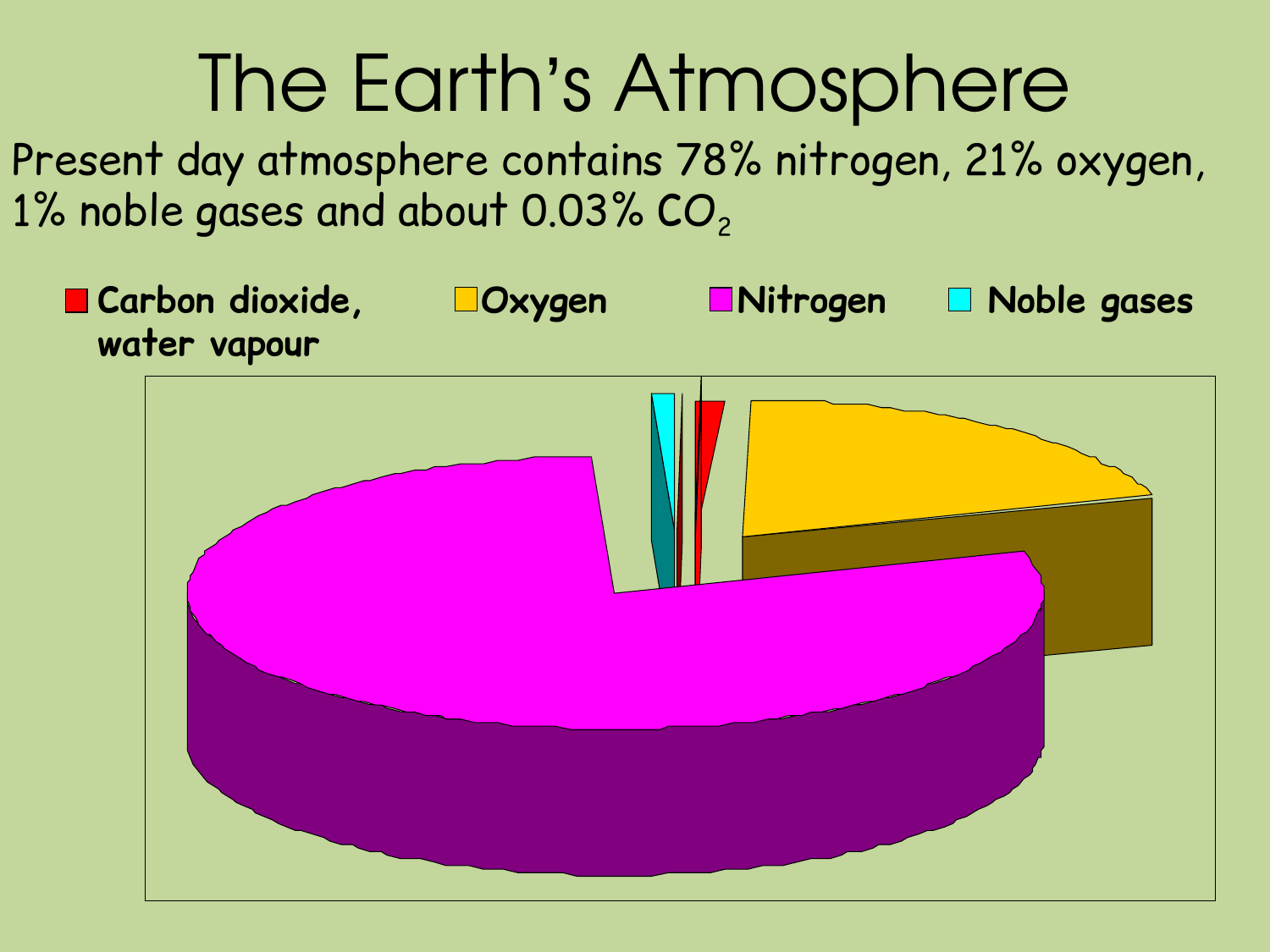

# The Earth’s Atmosphere
Present day atmosphere contains 78% nitrogen, 21% oxygen, 1% noble gases and about 0.03% CO2
Carbon dioxide,
water vapour
Oxygen
Nitrogen
Noble gases